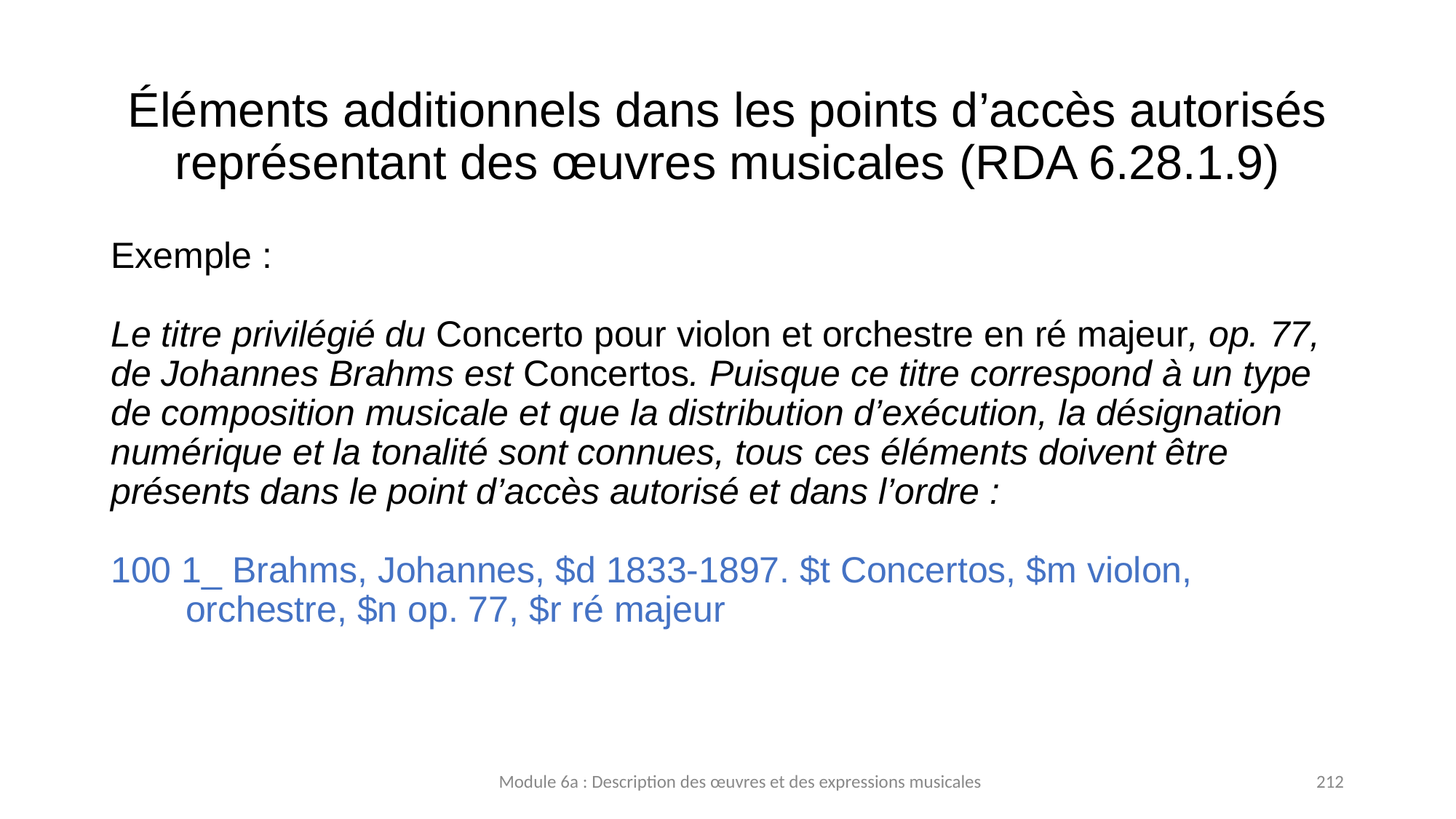

# Éléments additionnels dans les points d’accès autorisés représentant des œuvres musicales (RDA 6.28.1.9)
Exemple :

Le titre privilégié du Concerto pour violon et orchestre en ré majeur, op. 77, de Johannes Brahms est Concertos. Puisque ce titre correspond à un type de composition musicale et que la distribution d’exécution, la désignation numérique et la tonalité sont connues, tous ces éléments doivent être présents dans le point d’accès autorisé et dans l’ordre :

100 1_ Brahms, Johannes, $d 1833-1897. $t Concertos, $m violon, orchestre, $n op. 77, $r ré majeur

Module 6a : Description des œuvres et des expressions musicales
212